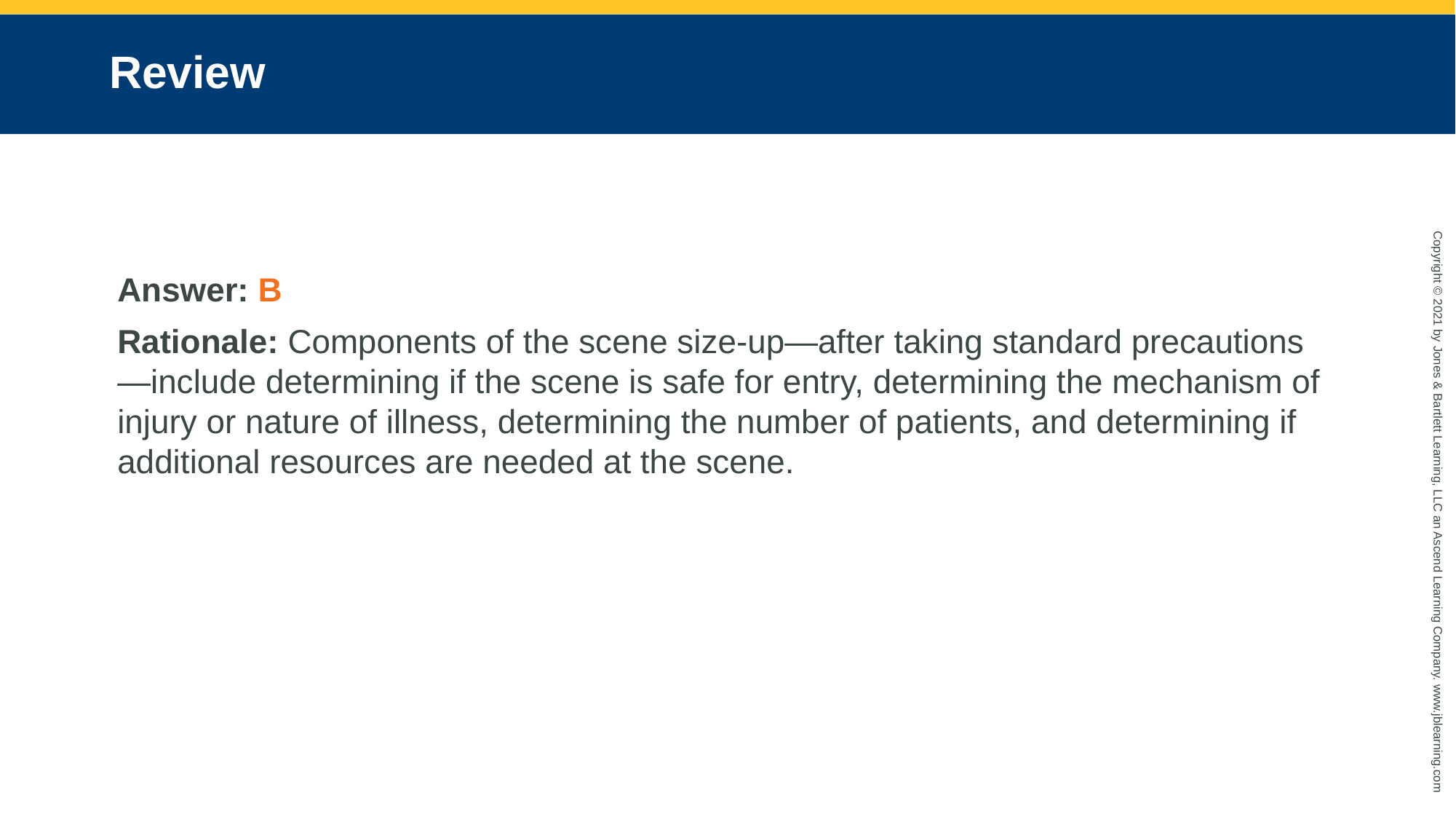

# Review
Answer: B
Rationale: Components of the scene size-up—after taking standard precautions—include determining if the scene is safe for entry, determining the mechanism of injury or nature of illness, determining the number of patients, and determining if additional resources are needed at the scene.